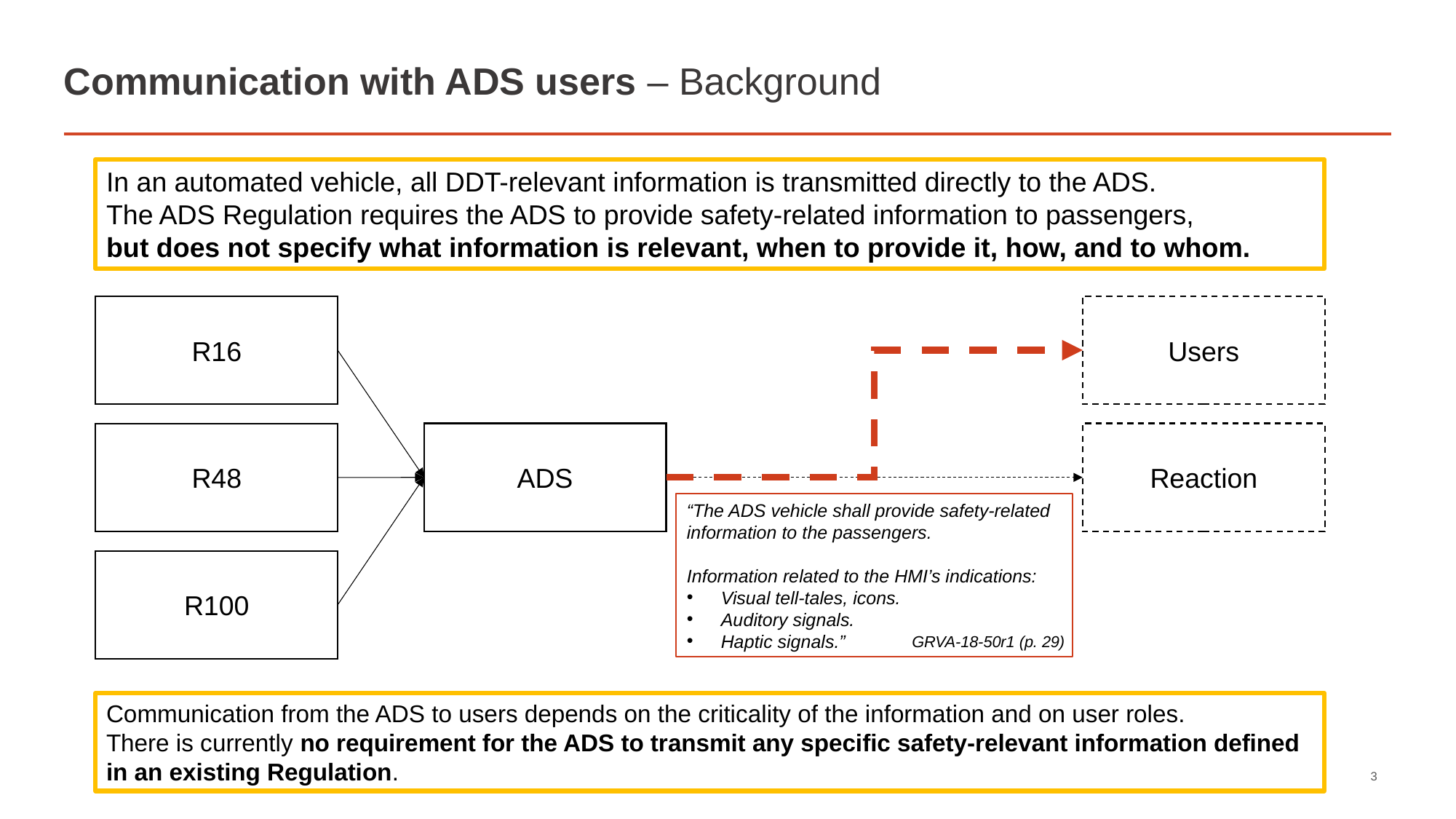

# Communication with ADS users – Background
In an automated vehicle, all DDT-relevant information is transmitted directly to the ADS.
The ADS Regulation requires the ADS to provide safety-related information to passengers,
but does not specify what information is relevant, when to provide it, how, and to whom.
R16
Users
Reaction
ADS
R48
“The ADS vehicle shall provide safety-related information to the passengers.

Information related to the HMI’s indications:
Visual tell-tales, icons.
Auditory signals.
Haptic signals.”
R100
GRVA-18-50r1 (p. 29)
Communication from the ADS to users depends on the criticality of the information and on user roles.
There is currently no requirement for the ADS to transmit any specific safety-relevant information defined in an existing Regulation.
3